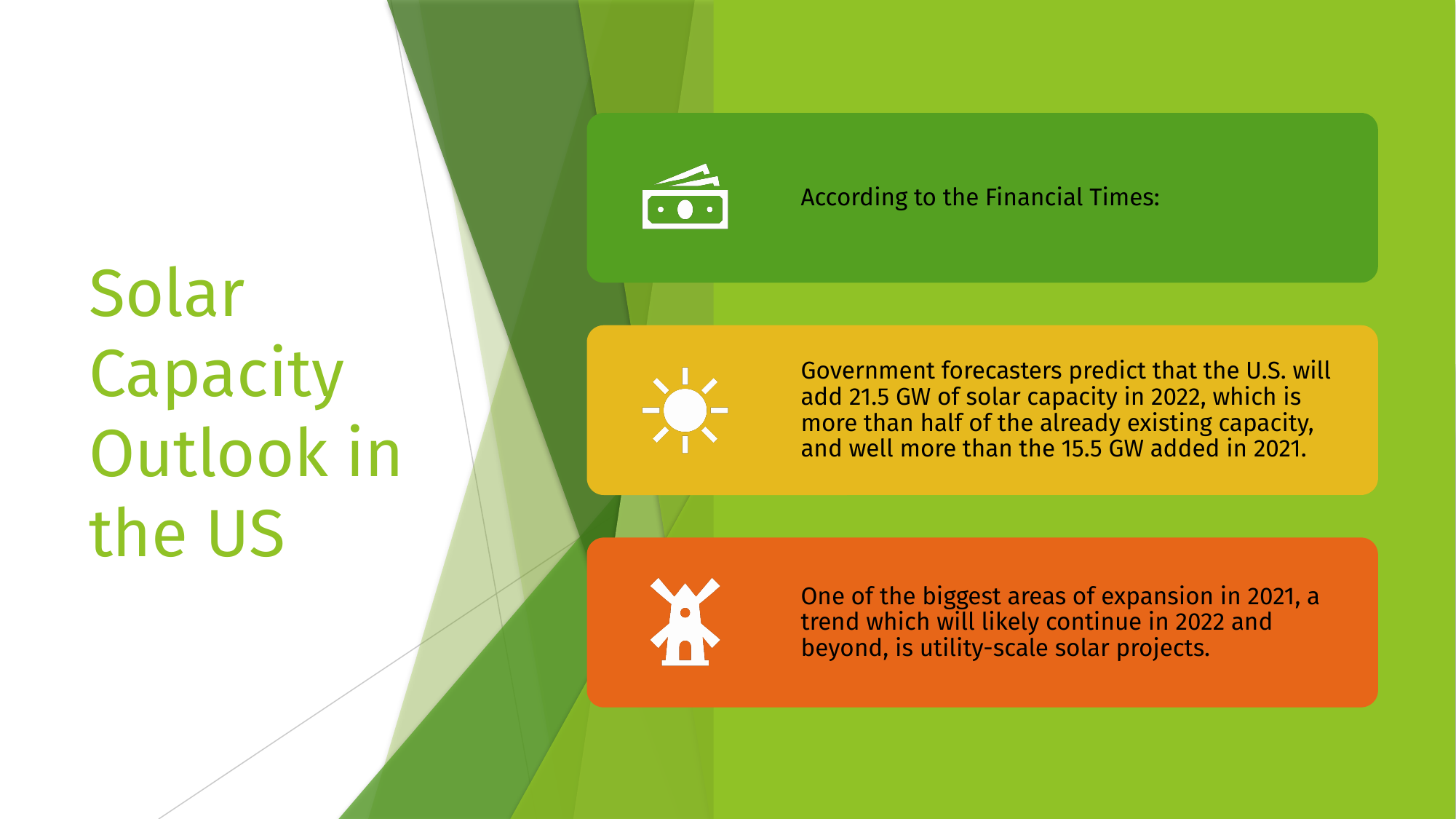

According to the Financial Times:
Government forecasters predict that the U.S. will add 21.5 GW of solar capacity in 2022, which is more than half of the already existing capacity, and well more than the 15.5 GW added in 2021.
One of the biggest areas of expansion in 2021, a trend which will likely continue in 2022 and beyond, is utility-scale solar projects.
# Solar Capacity Outlook in the US